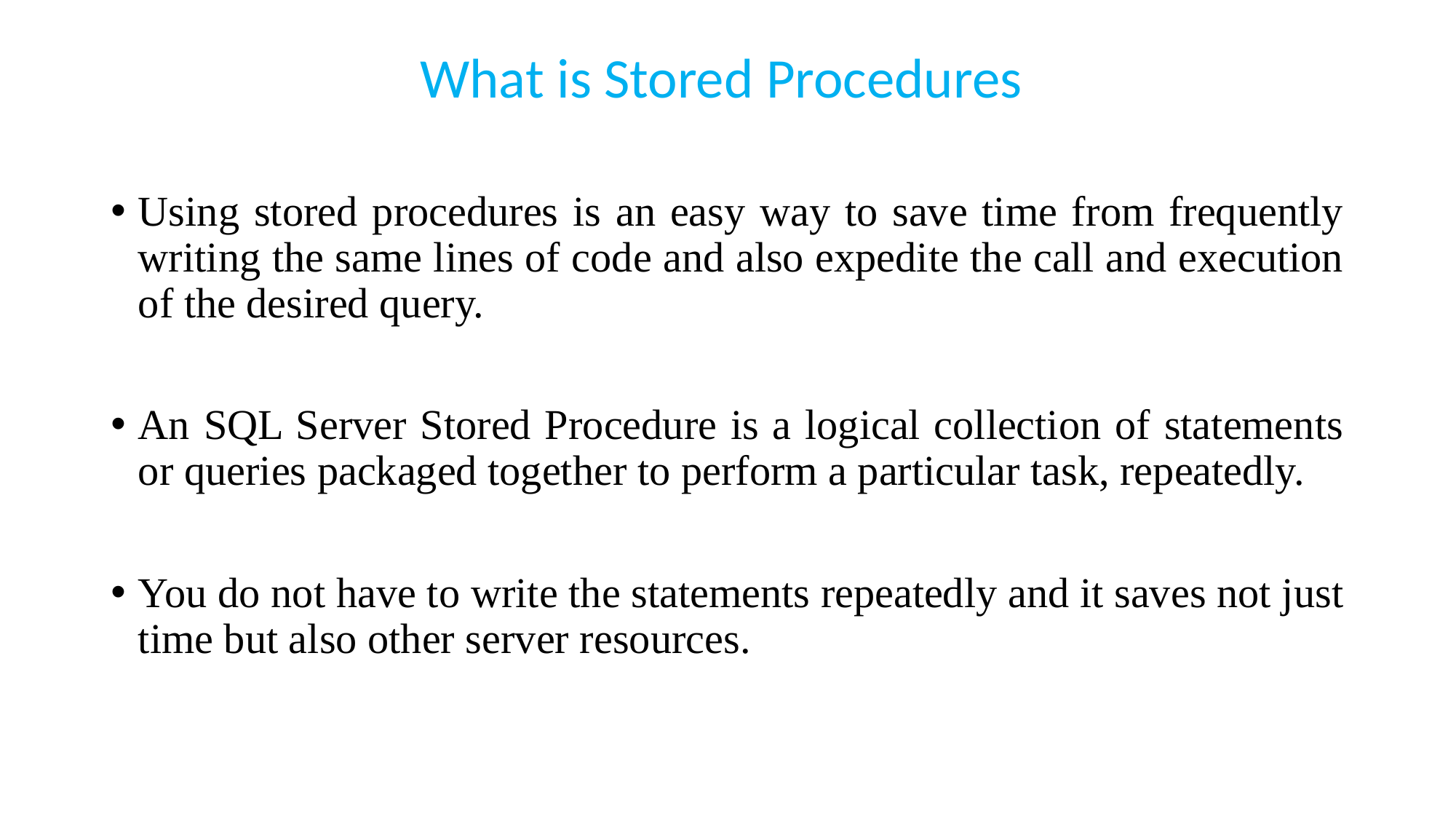

# What is Stored Procedures
Using stored procedures is an easy way to save time from frequently writing the same lines of code and also expedite the call and execution of the desired query.

An SQL Server Stored Procedure is a logical collection of statements or queries packaged together to perform a particular task, repeatedly.

You do not have to write the statements repeatedly and it saves not just time but also other server resources.